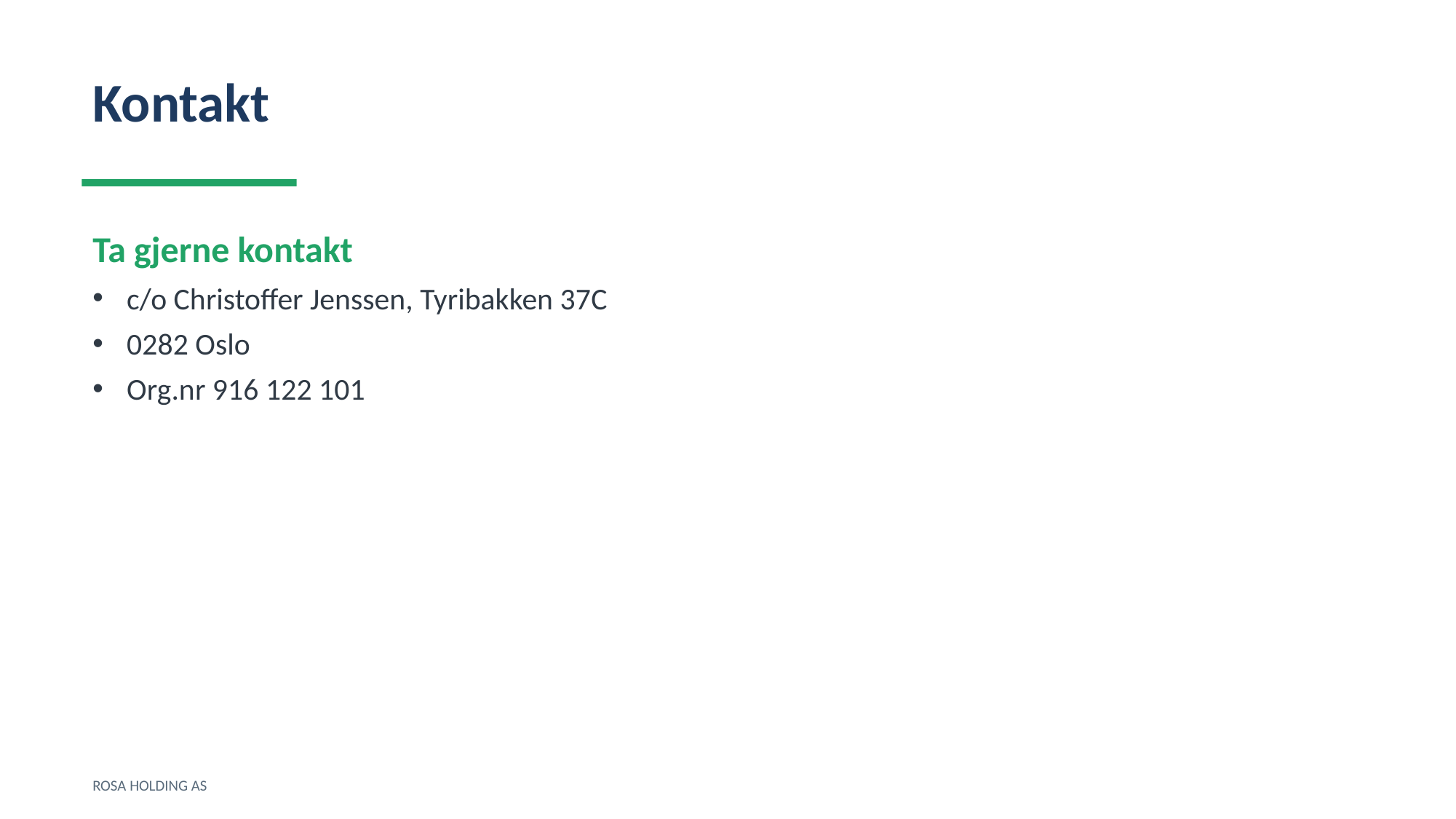

Kontakt

Ta gjerne kontakt
c/o Christoffer Jenssen, Tyribakken 37C
0282 Oslo
Org.nr 916 122 101
ROSA HOLDING AS